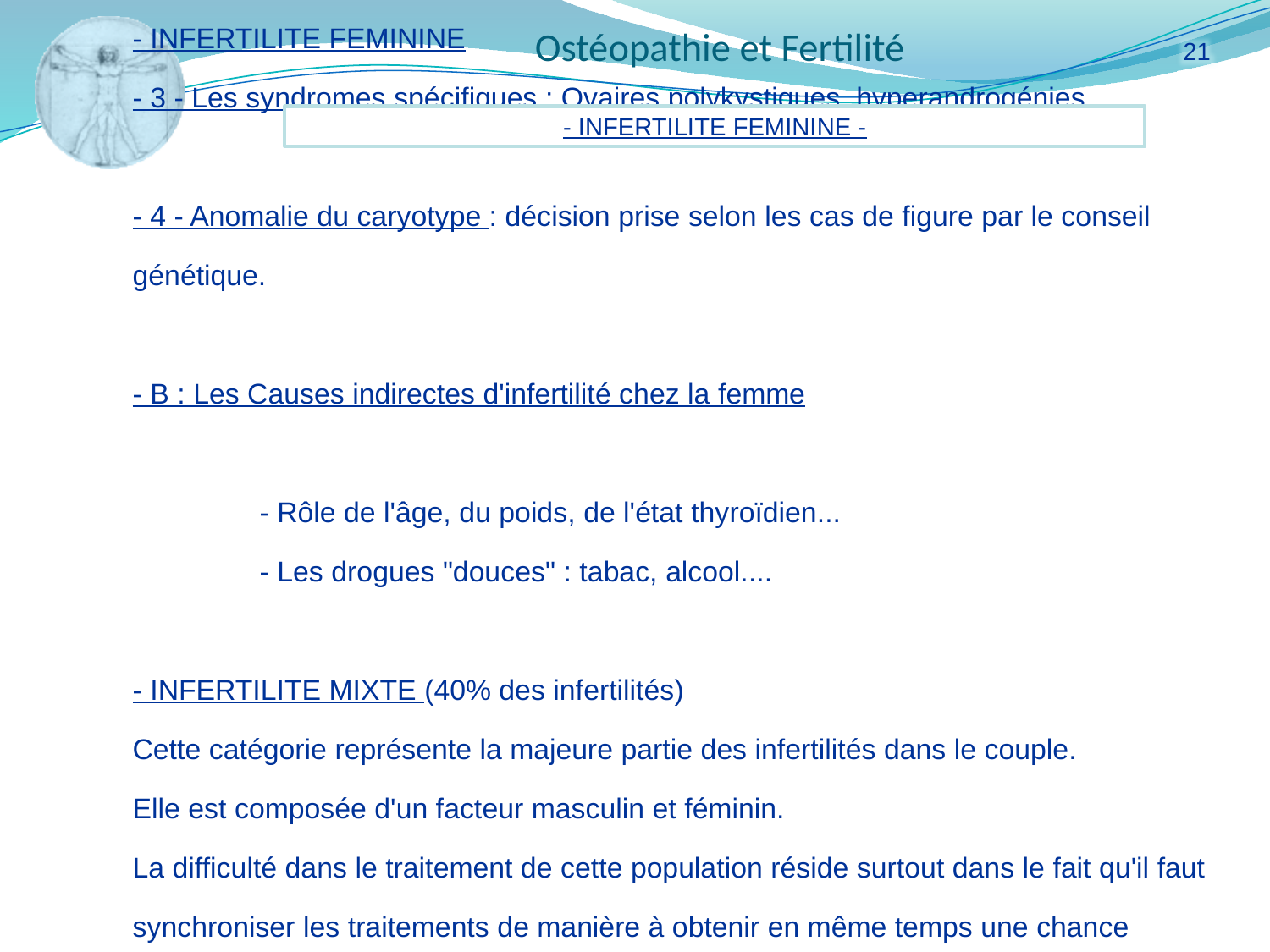

21
- INFERTILITE FEMININE -

- INFERTILITE FEMININE
- 3 - Les syndromes spécifiques : Ovaires polykystiques, hyperandrogénies

- 4 - Anomalie du caryotype : décision prise selon les cas de figure par le conseil génétique.

- B : Les Causes indirectes d'infertilité chez la femme

	- Rôle de l'âge, du poids, de l'état thyroïdien...
	- Les drogues "douces" : tabac, alcool....

- INFERTILITE MIXTE (40% des infertilités)
Cette catégorie représente la majeure partie des infertilités dans le couple.
Elle est composée d'un facteur masculin et féminin.
La difficulté dans le traitement de cette population réside surtout dans le fait qu'il faut synchroniser les traitements de manière à obtenir en même temps une chance d'ovulation et une chance de fécondation.
Toutes Les techniques d'AMP (IAC, FIV, ICSI...) ont apporté beaucoup dans le traitement de ces cas complexes.